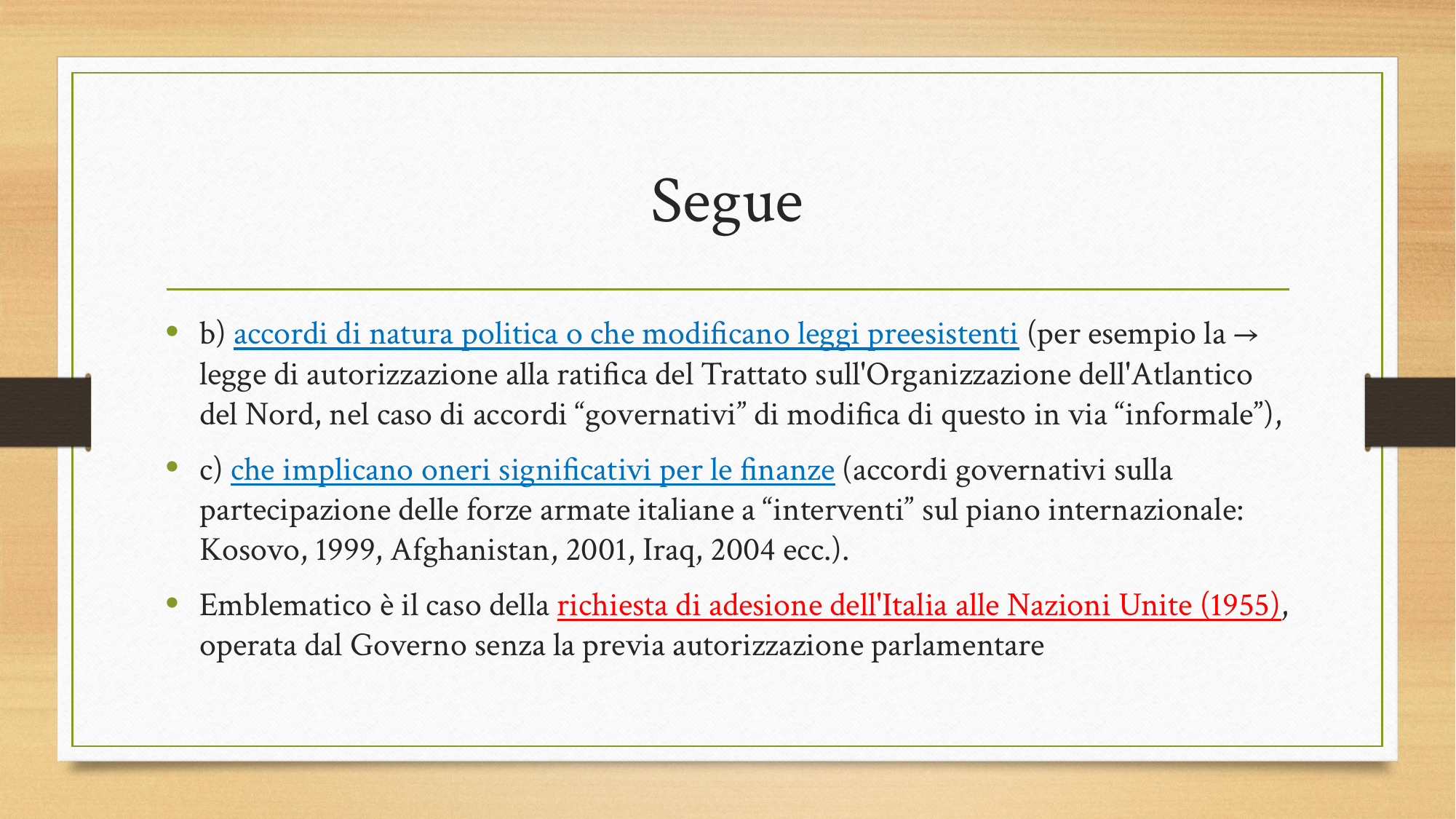

# Segue
b) accordi di natura politica o che modificano leggi preesistenti (per esempio la → legge di autorizzazione alla ratifica del Trattato sull'Organizzazione dell'Atlantico del Nord, nel caso di accordi “governativi” di modifica di questo in via “informale”),
c) che implicano oneri significativi per le finanze (accordi governativi sulla partecipazione delle forze armate italiane a “interventi” sul piano internazionale: Kosovo, 1999, Afghanistan, 2001, Iraq, 2004 ecc.).
Emblematico è il caso della richiesta di adesione dell'Italia alle Nazioni Unite (1955), operata dal Governo senza la previa autorizzazione parlamentare